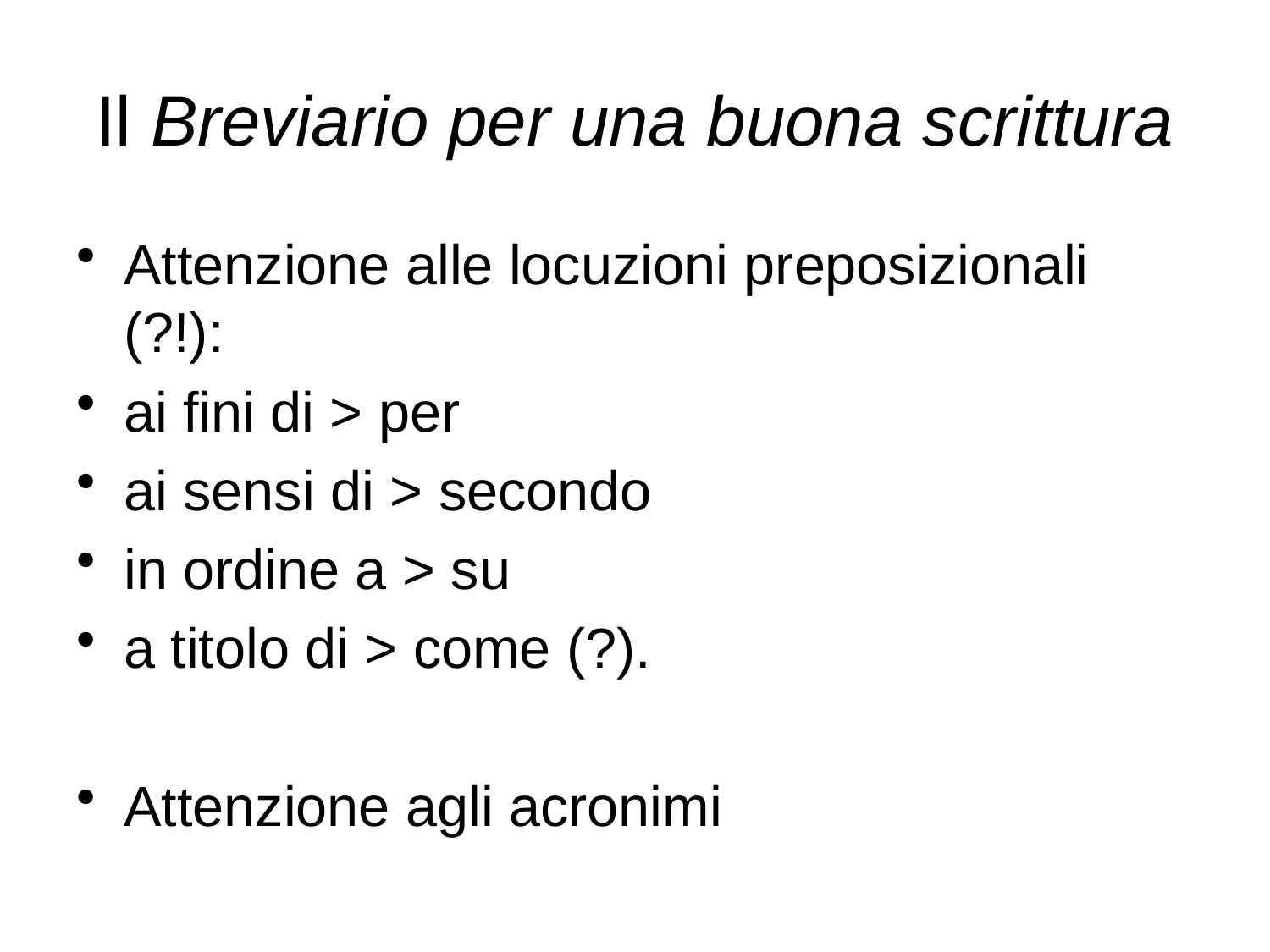

# Il Breviario per una buona scrittura
Attenzione alle locuzioni preposizionali (?!):
ai fini di > per
ai sensi di > secondo
in ordine a > su
a titolo di > come (?).

Attenzione agli acronimi